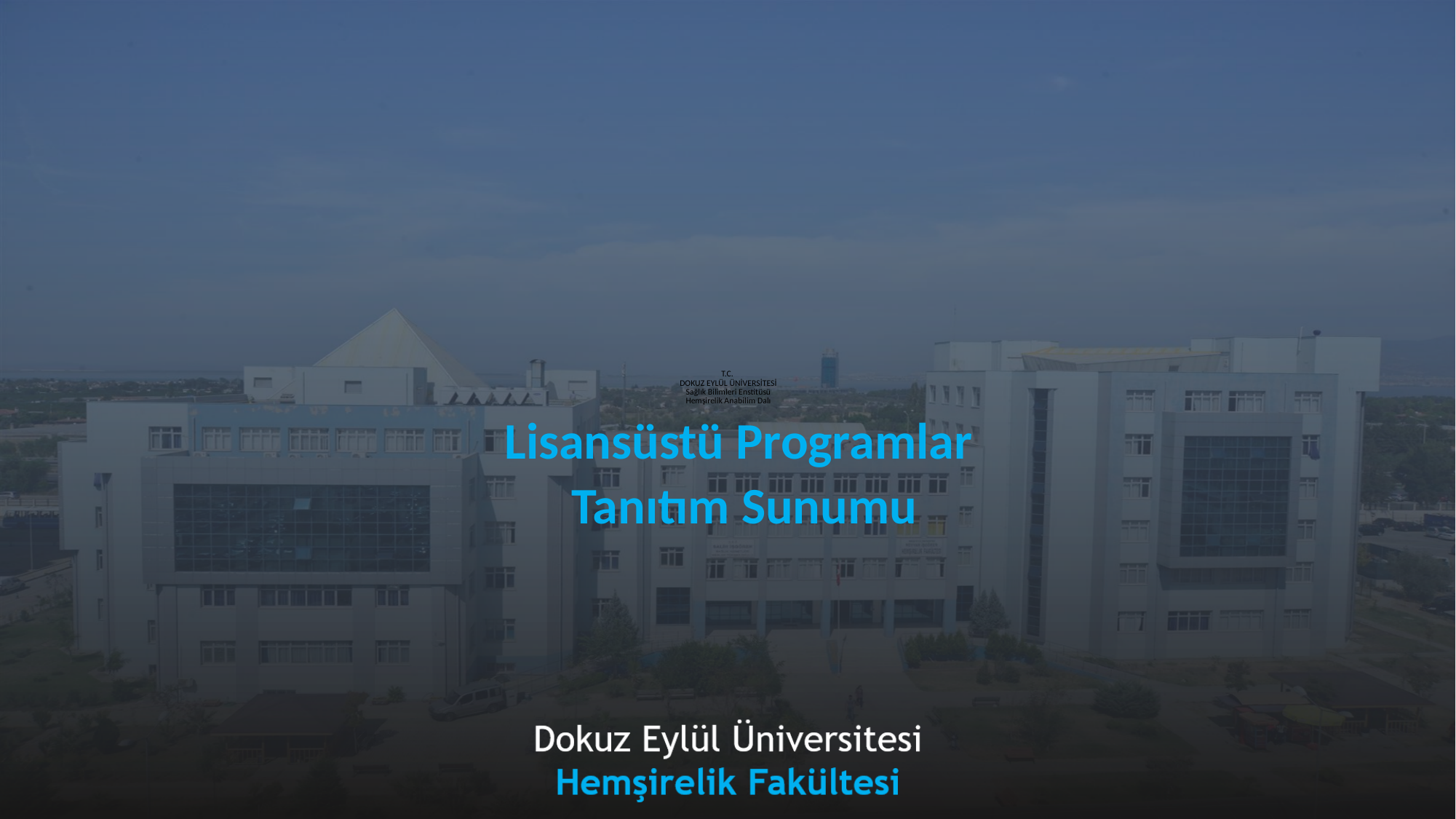

# T.C. DOKUZ EYLÜL ÜNİVERSİTESİ Sağlık Bilimleri Enstitüsü Hemşirelik Anabilim Dalı

Lisansüstü Programlar
Tanıtım Sunumu